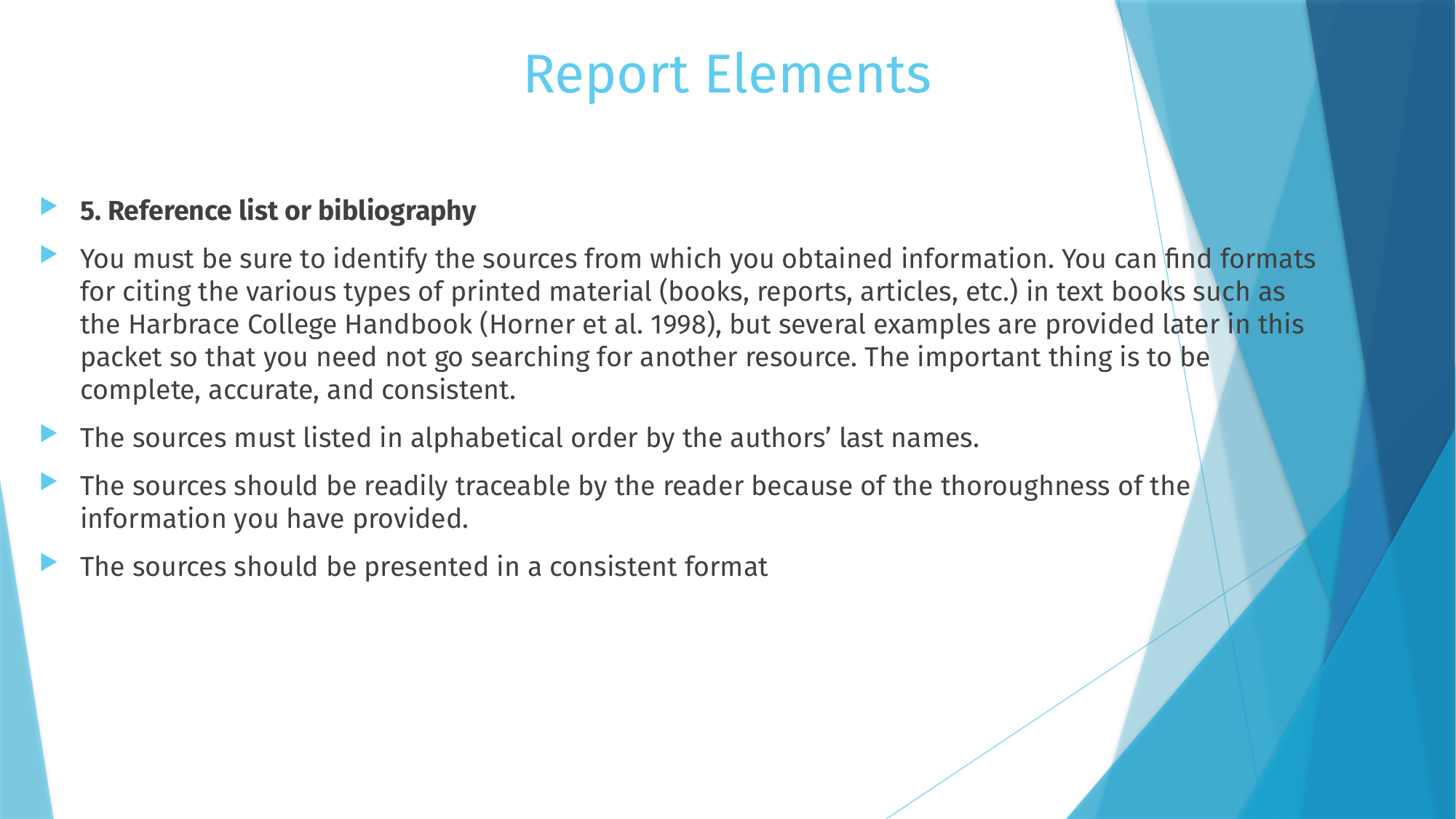

# Report Elements
5. Reference list or bibliography
You must be sure to identify the sources from which you obtained information. You can find formats for citing the various types of printed material (books, reports, articles, etc.) in text books such as the Harbrace College Handbook (Horner et al. 1998), but several examples are provided later in this packet so that you need not go searching for another resource. The important thing is to be complete, accurate, and consistent.
The sources must listed in alphabetical order by the authors’ last names.
The sources should be readily traceable by the reader because of the thoroughness of the information you have provided.
The sources should be presented in a consistent format